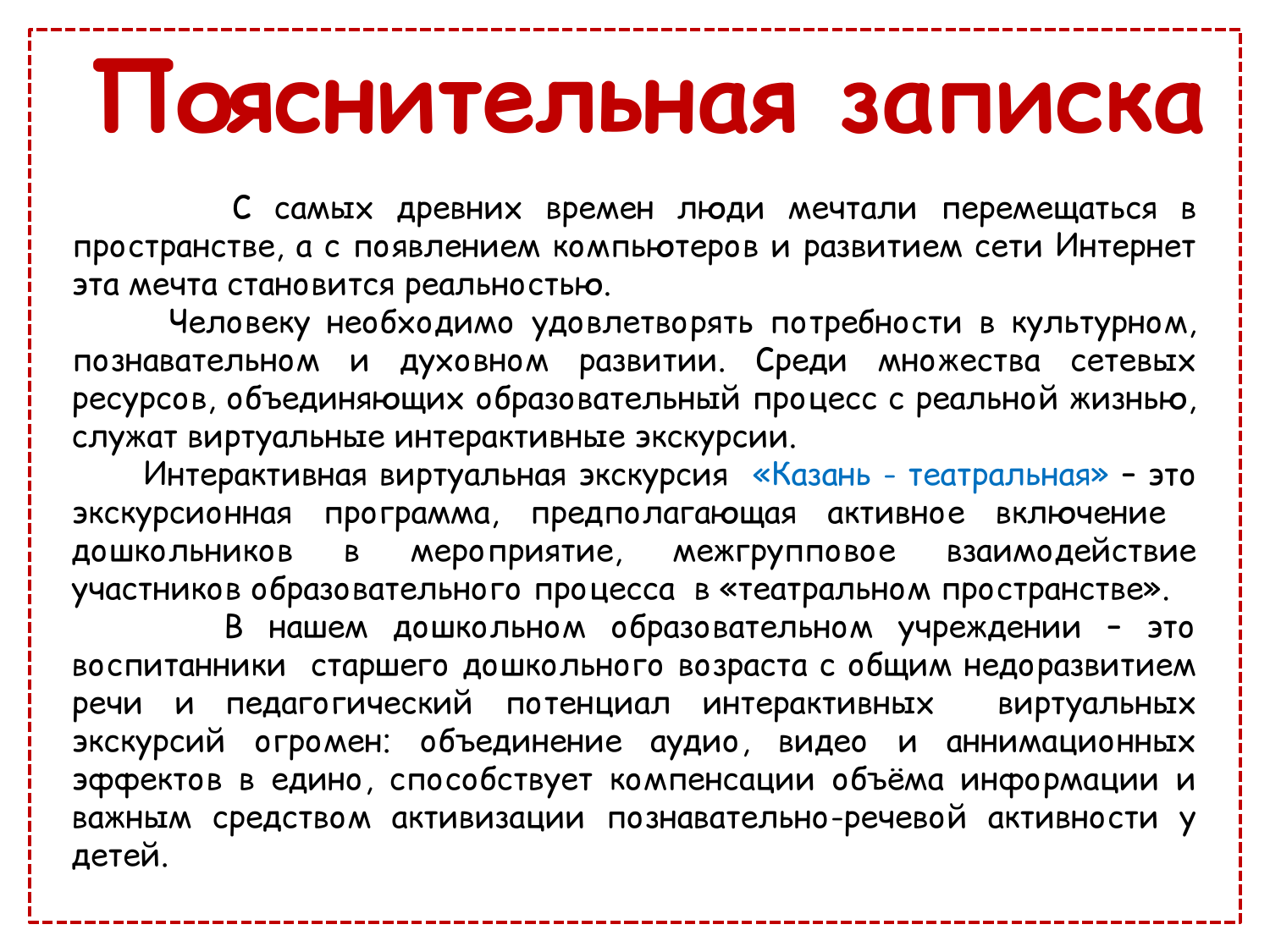

Пояснительная записка

       С самых древних времен люди мечтали перемещаться в пространстве, а с появлением компьютеров и развитием сети Интернет эта мечта становится реальностью.
      Человеку необходимо удовлетворять потребности в культурном, познавательном и духовном развитии. Среди множества сетевых ресурсов, объединяющих образовательный процесс с реальной жизнью, служат виртуальные интерактивные экскурсии.
      Интерактивная виртуальная экскурсия  «Казань - театральная» – это экскурсионная программа, предполагающая активное включение  дошкольников в мероприятие, межгрупповое взаимодействие участников образовательного процесса  в «театральном пространстве».
      В нашем дошкольном образовательном учреждении – это воспитанники  старшего дошкольного возраста с общим недоразвитием речи и педагогический потенциал интерактивных  виртуальных экскурсий огромен: объединение аудио, видео и аннимационных эффектов в едино, способствует компенсации объёма информации и важным средством активизации познавательно-речевой активности у детей.